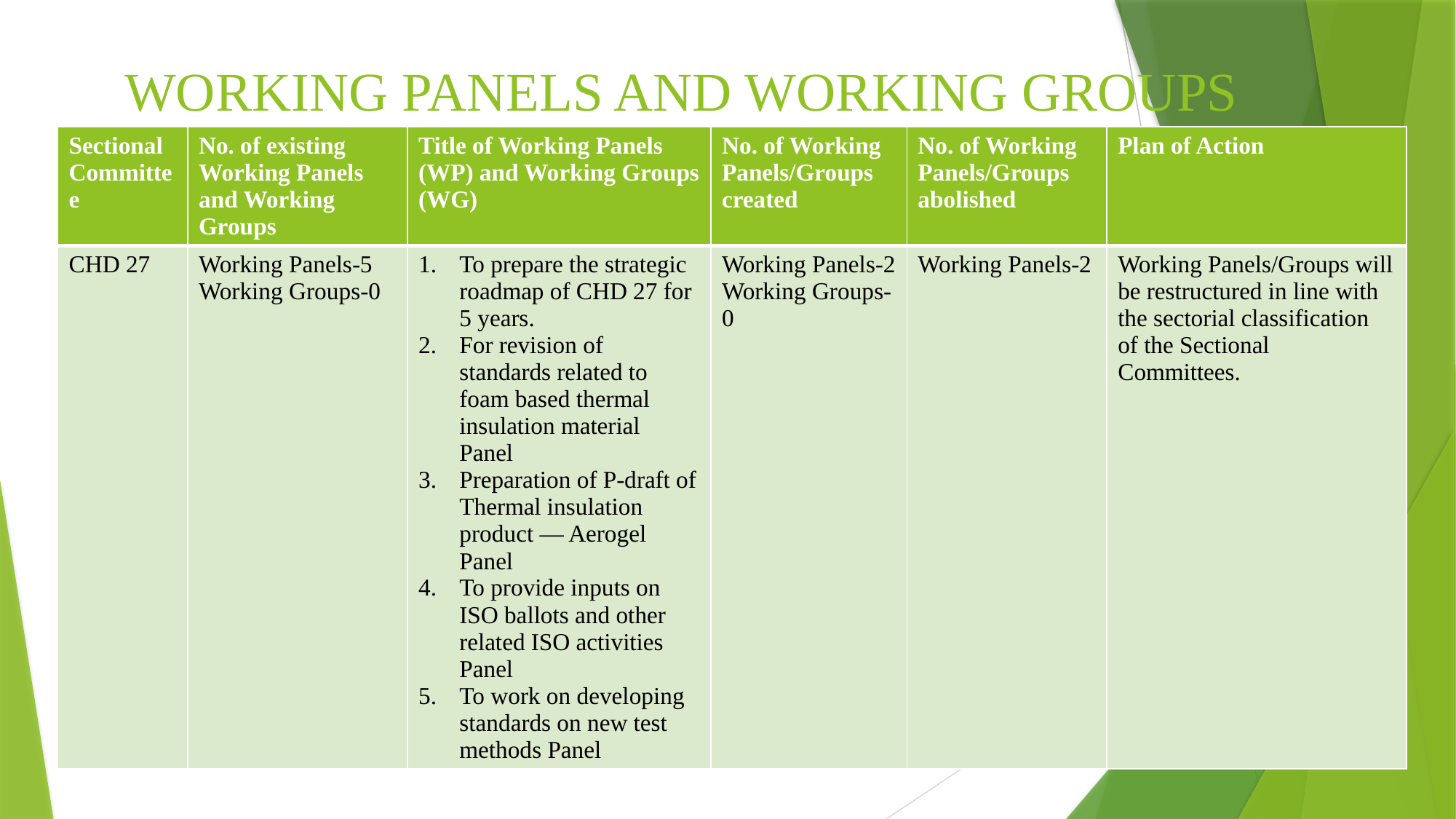

# WORKING PANELS AND WORKING GROUPS
| Sectional Committee | No. of existing Working Panels and Working Groups | Title of Working Panels (WP) and Working Groups (WG) | No. of Working Panels/Groups created | No. of Working Panels/Groups abolished | Plan of Action |
| --- | --- | --- | --- | --- | --- |
| CHD 27 | Working Panels-5 Working Groups-0 | To prepare the strategic roadmap of CHD 27 for 5 years. For revision of standards related to foam based thermal insulation material Panel Preparation of P-draft of Thermal insulation product — Aerogel Panel To provide inputs on ISO ballots and other related ISO activities Panel To work on developing standards on new test methods Panel | Working Panels-2 Working Groups-0 | Working Panels-2 | Working Panels/Groups will be restructured in line with the sectorial classification of the Sectional Committees. |